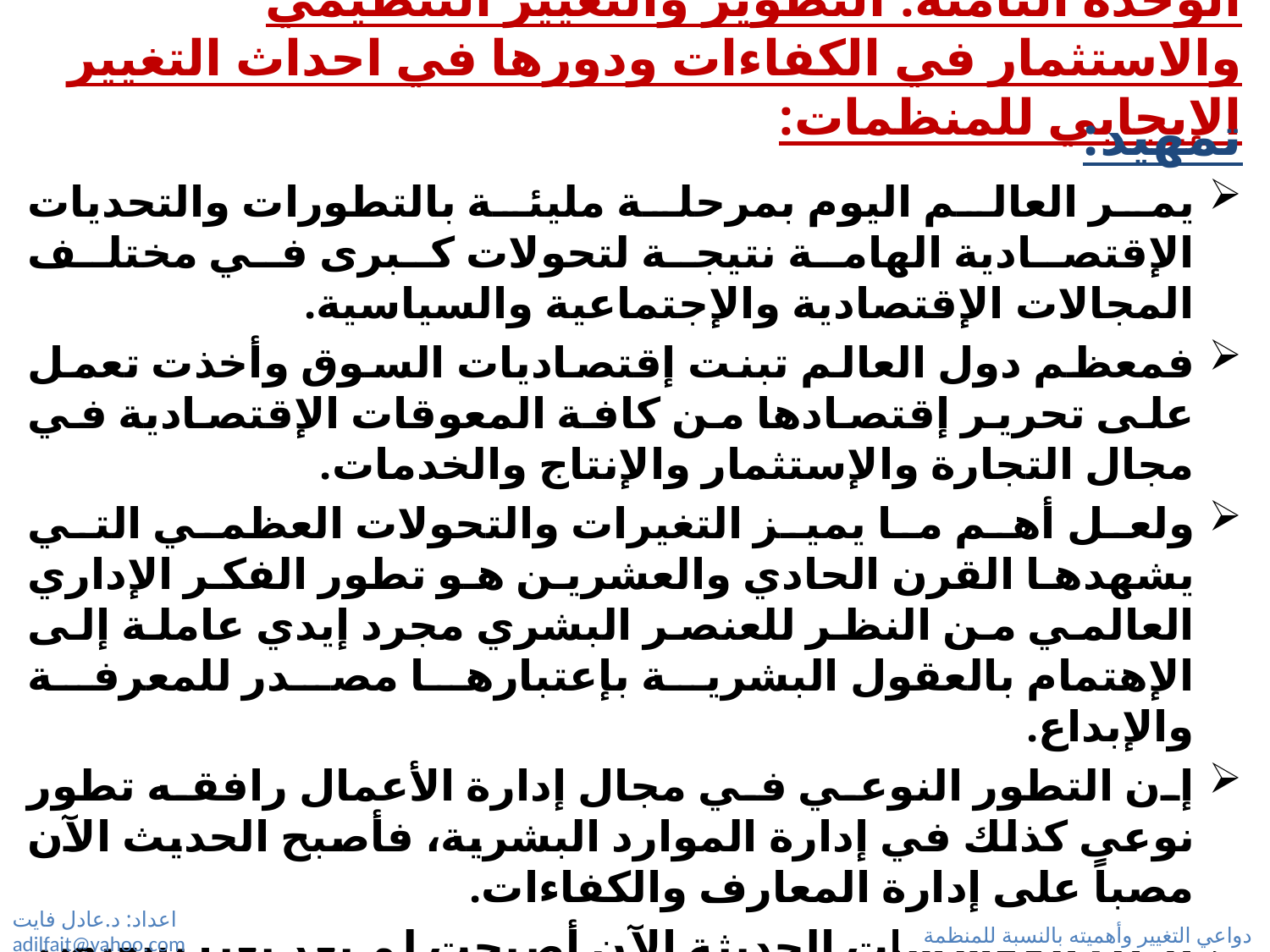

# الوحدة الثامنة: التطوير والتغيير التنظيمي والاستثمار في الكفاءات ودورها في احداث التغيير الإيجابي للمنظمات:
تمهيد:
يمر العالم اليوم بمرحلة مليئة بالتطورات والتحديات الإقتصادية الهامة نتيجة لتحولات كبرى في مختلف المجالات الإقتصادية والإجتماعية والسياسية.
فمعظم دول العالم تبنت إقتصاديات السوق وأخذت تعمل على تحرير إقتصادها من كافة المعوقات الإقتصادية في مجال التجارة والإستثمار والإنتاج والخدمات.
ولعل أهم ما يميز التغيرات والتحولات العظمي التي يشهدها القرن الحادي والعشرين هو تطور الفكر الإداري العالمي من النظر للعنصر البشري مجرد إيدي عاملة إلى الإهتمام بالعقول البشرية بإعتبارها مصدر للمعرفة والإبداع.
إن التطور النوعي في مجال إدارة الأعمال رافقه تطور نوعى كذلك في إدارة الموارد البشرية، فأصبح الحديث الآن مصباً على إدارة المعارف والكفاءات.
إذ أن المؤسسات الحديثة الآن أصبحت لم تعد تعبأ بالعنصر البشري غير المؤهل وغير الكفء، بإعتبار أنه لا يمكن تحقيق النجاح في غياب الكفاءات.
لقد أثبت التجارب والممارسات في كثير من المنظمات أن أي عملية تطوير أو تحسين تتم لا تشمل العنصر البشري محكوم عليها بالفشل.
اعداد: د.عادل فايت adilfait@yahoo.com
دواعي التغيير وأهميته بالنسبة للمنظمة